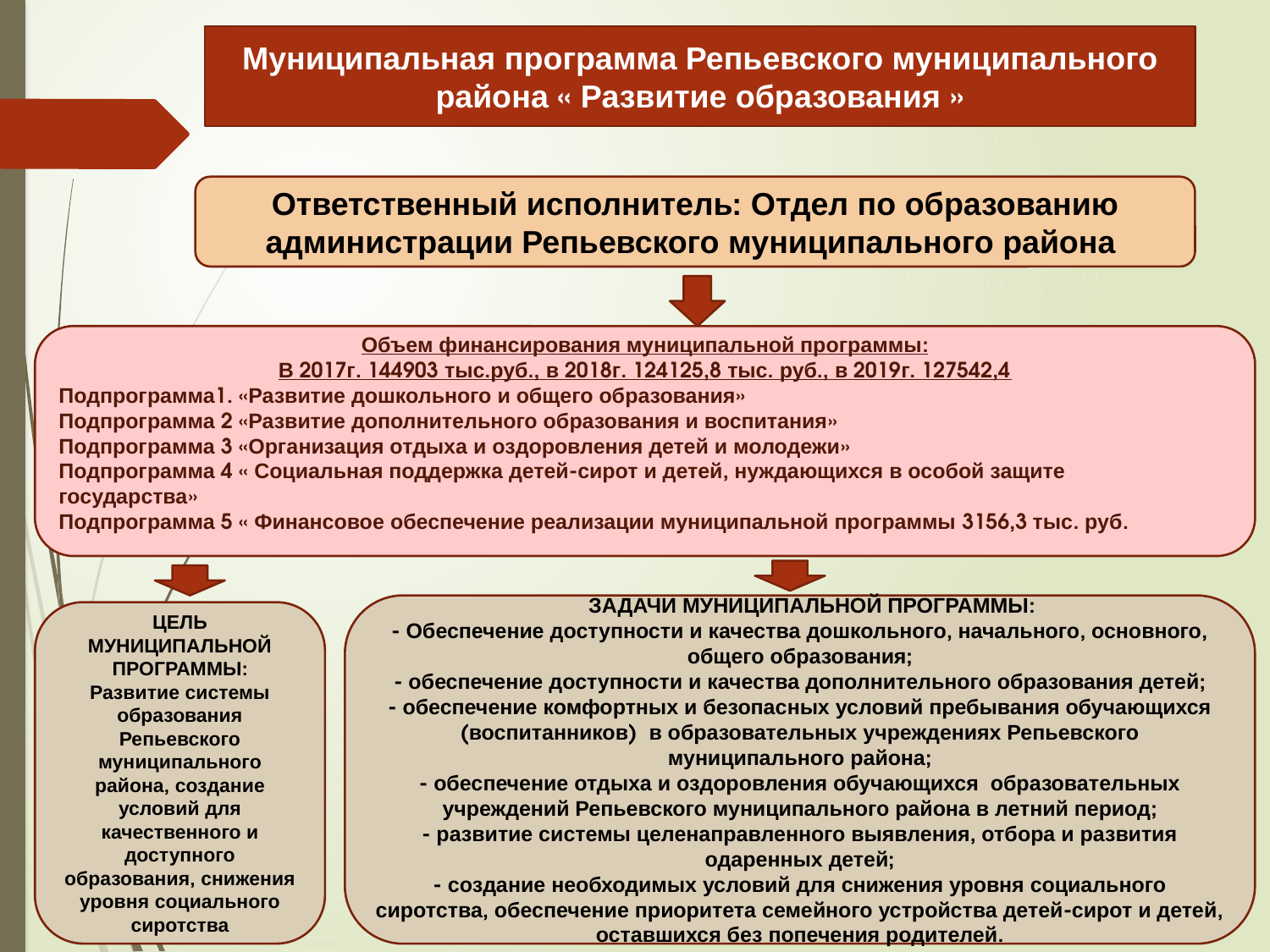

Муниципальная программа Репьевского муниципального района « Развитие образования »
Ответственный исполнитель: Отдел по образованию администрации Репьевского муниципального района

Объем финансирования муниципальной программы:
В 2017г. 144903 тыс.руб., в 2018г. 124125,8 тыс. руб., в 2019г. 127542,4
Подпрограмма1. «Развитие дошкольного и общего образования»
Подпрограмма 2 «Развитие дополнительного образования и воспитания»
Подпрограмма 3 «Организация отдыха и оздоровления детей и молодежи»
Подпрограмма 4 « Социальная поддержка детей-сирот и детей, нуждающихся в особой защите       государства»
Подпрограмма 5 « Финансовое обеспечение реализации муниципальной программы 3156,3 тыс. руб.

    ЗАДАЧИ МУНИЦИПАЛЬНОЙ ПРОГРАММЫ:
- Обеспечение доступности и качества дошкольного, начального, основного, общего образования;
- обеспечение доступности и качества дополнительного образования детей;
- обеспечение комфортных и безопасных условий пребывания обучающихся (воспитанников)  в образовательных учреждениях Репьевского муниципального района;
- обеспечение отдыха и оздоровления обучающихся  образовательных учреждений Репьевского муниципального района в летний период;
- развитие системы целенаправленного выявления, отбора и развития одаренных детей;
- создание необходимых условий для снижения уровня социального сиротства, обеспечение приоритета семейного устройства детей-сирот и детей, оставшихся без попечения родителей.
ЦЕЛЬ МУНИЦИПАЛЬНОЙ ПРОГРАММЫ:
Развитие системы образования Репьевского муниципального района, создание условий для качественного и доступного образования, снижения уровня социального сиротства